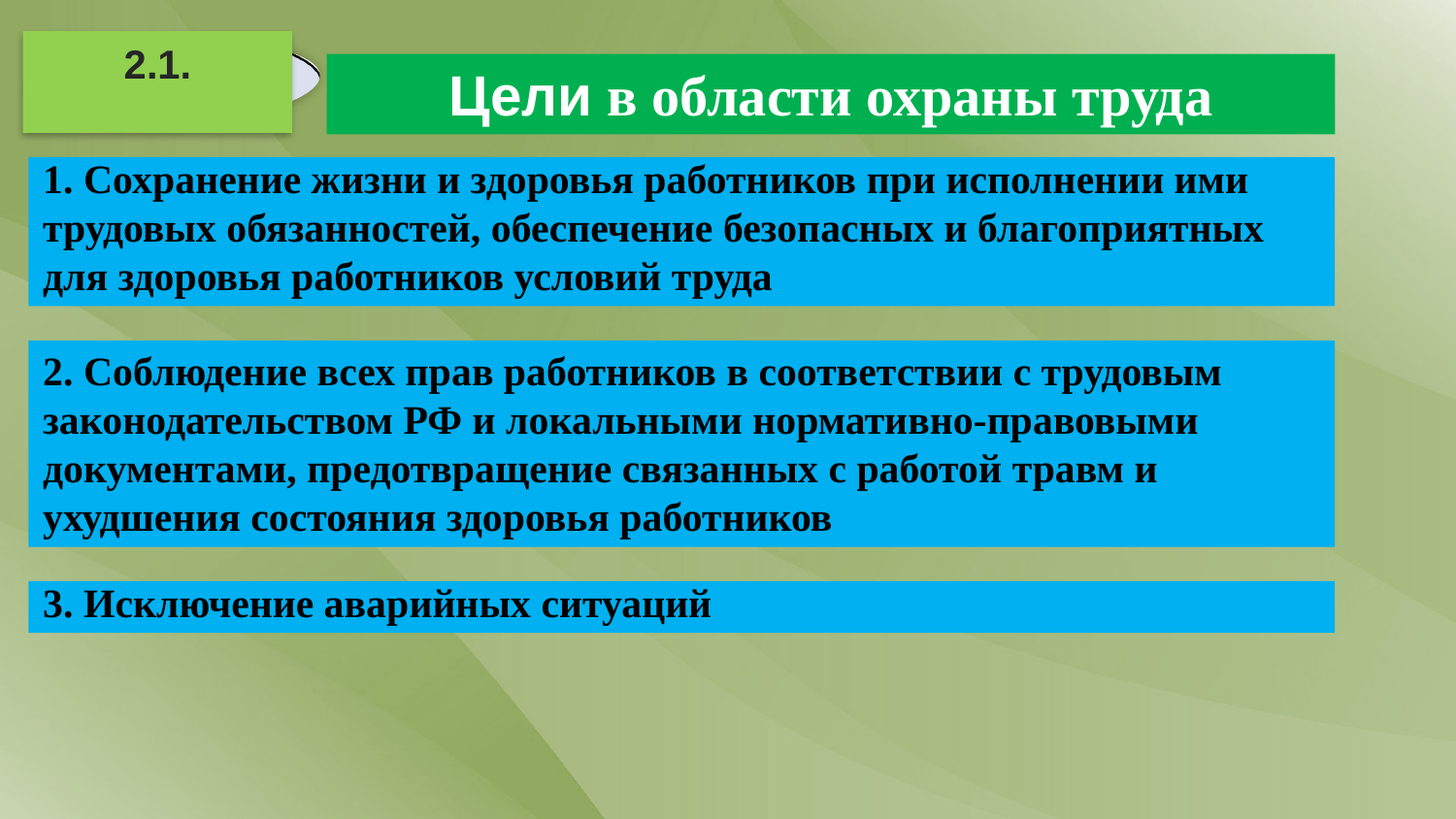

2.1.
Цели в области охраны труда
1. Сохранение жизни и здоровья работников при исполнении ими трудовых обязанностей, обеспечение безопасных и благоприятных для здоровья работников условий труда
2. Соблюдение всех прав работников в соответствии с трудовым законодательством РФ и локальными нормативно-правовыми документами, предотвращение связанных с работой травм и ухудшения состояния здоровья работников
3. Исключение аварийных ситуаций